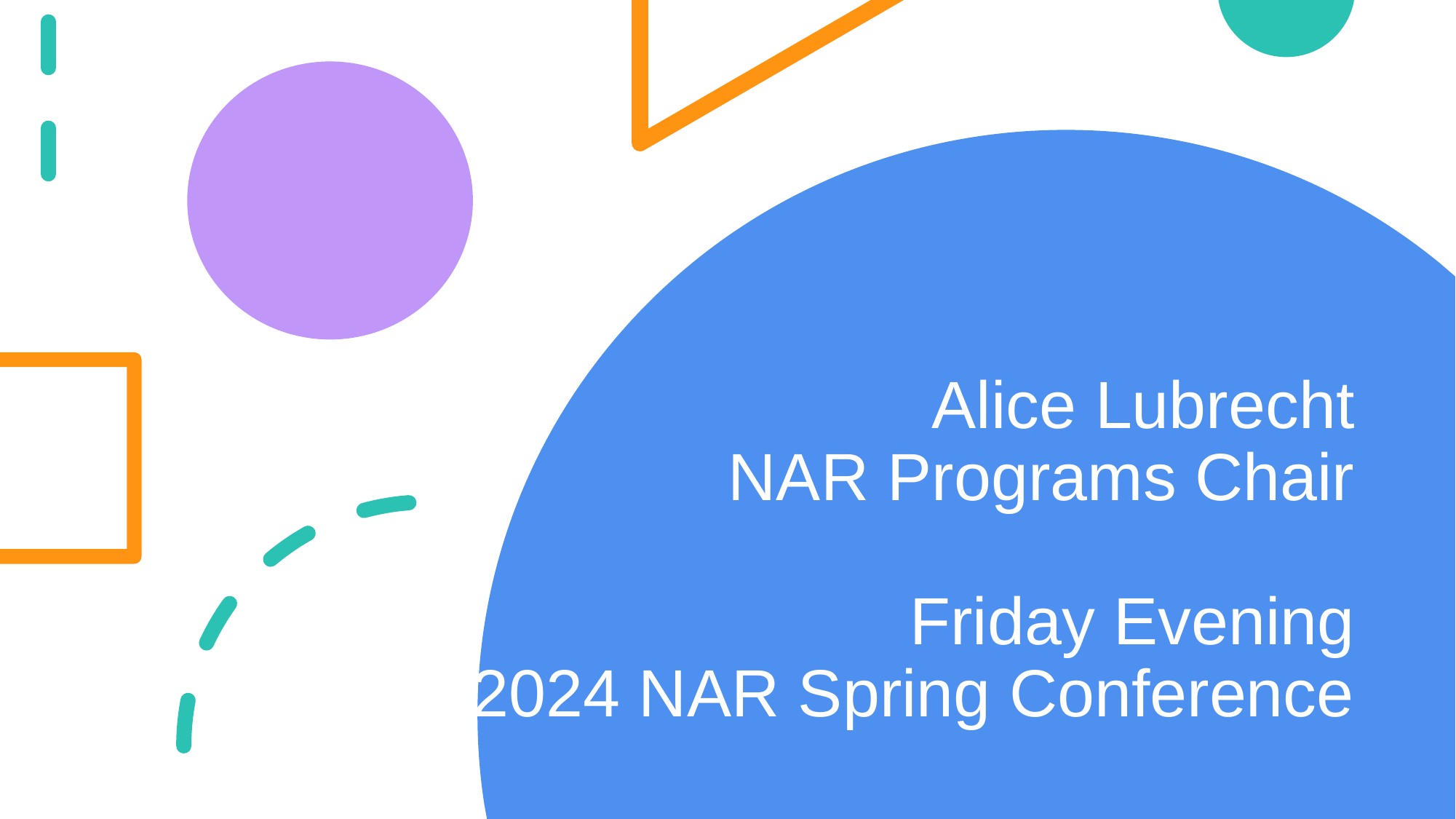

# Alice Lubrecht NAR Programs Chair Friday Evening 2024 NAR Spring Conference